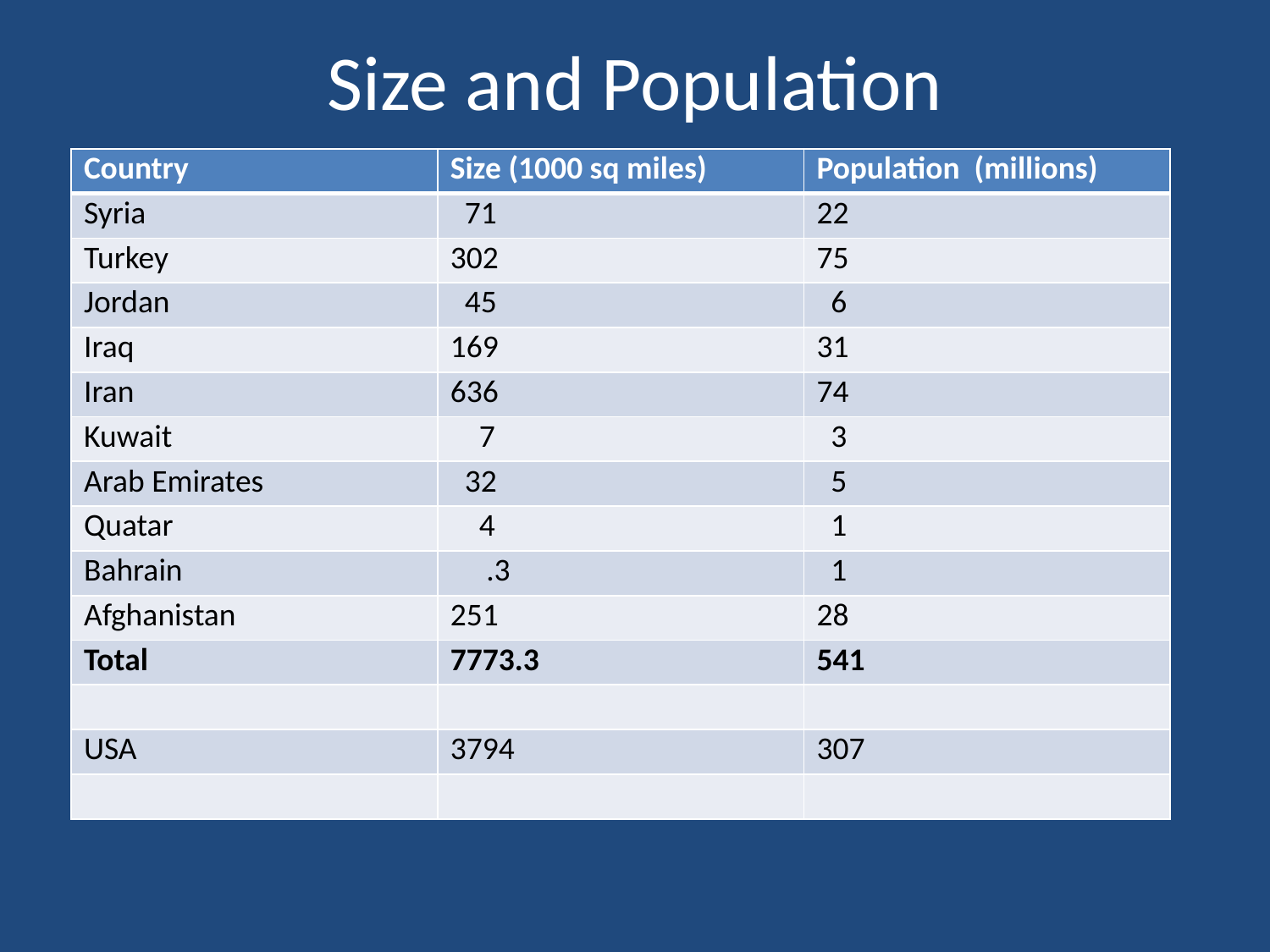

# Size and Population
| Country | Size (1000 sq miles) | Population (millions) |
| --- | --- | --- |
| Syria | 71 | 22 |
| Turkey | 302 | 75 |
| Jordan | 45 | 6 |
| Iraq | 169 | 31 |
| Iran | 636 | 74 |
| Kuwait | 7 | 3 |
| Arab Emirates | 32 | 5 |
| Quatar | 4 | 1 |
| Bahrain | .3 | 1 |
| Afghanistan | 251 | 28 |
| Total | 7773.3 | 541 |
|  |  |  |
| USA | 3794 | 307 |
|  |  |  |